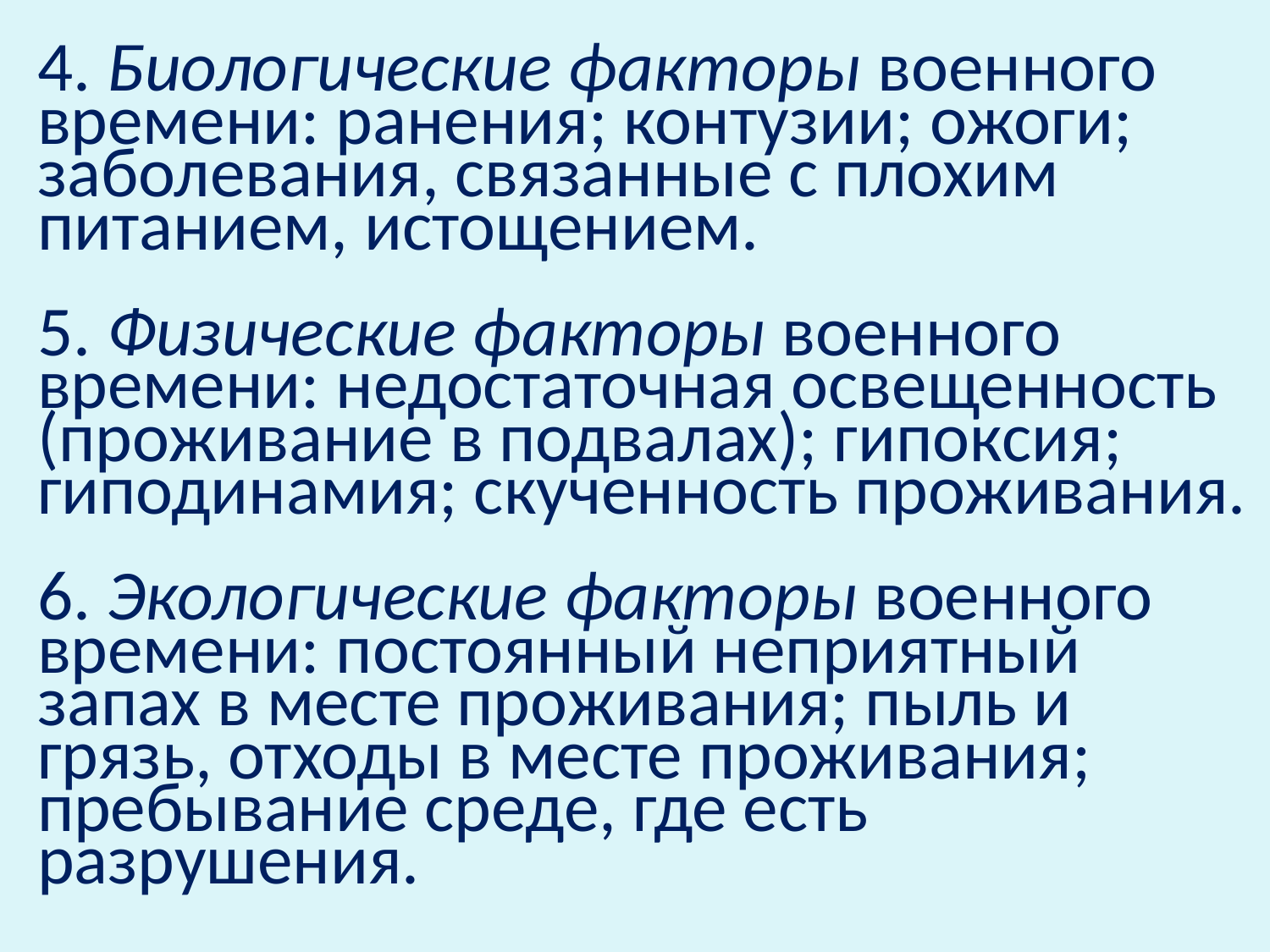

4. Биологические факторы военного времени: ранения; контузии; ожоги; заболевания, связанные с плохим питанием, истощением.

5. Физические факторы военного времени: недостаточная освещенность (проживание в подвалах); гипоксия; гиподинамия; скученность проживания.

6. Экологические факторы военного времени: постоянный неприятный запах в месте проживания; пыль и грязь, отходы в месте проживания; пребывание среде, где есть разрушения.